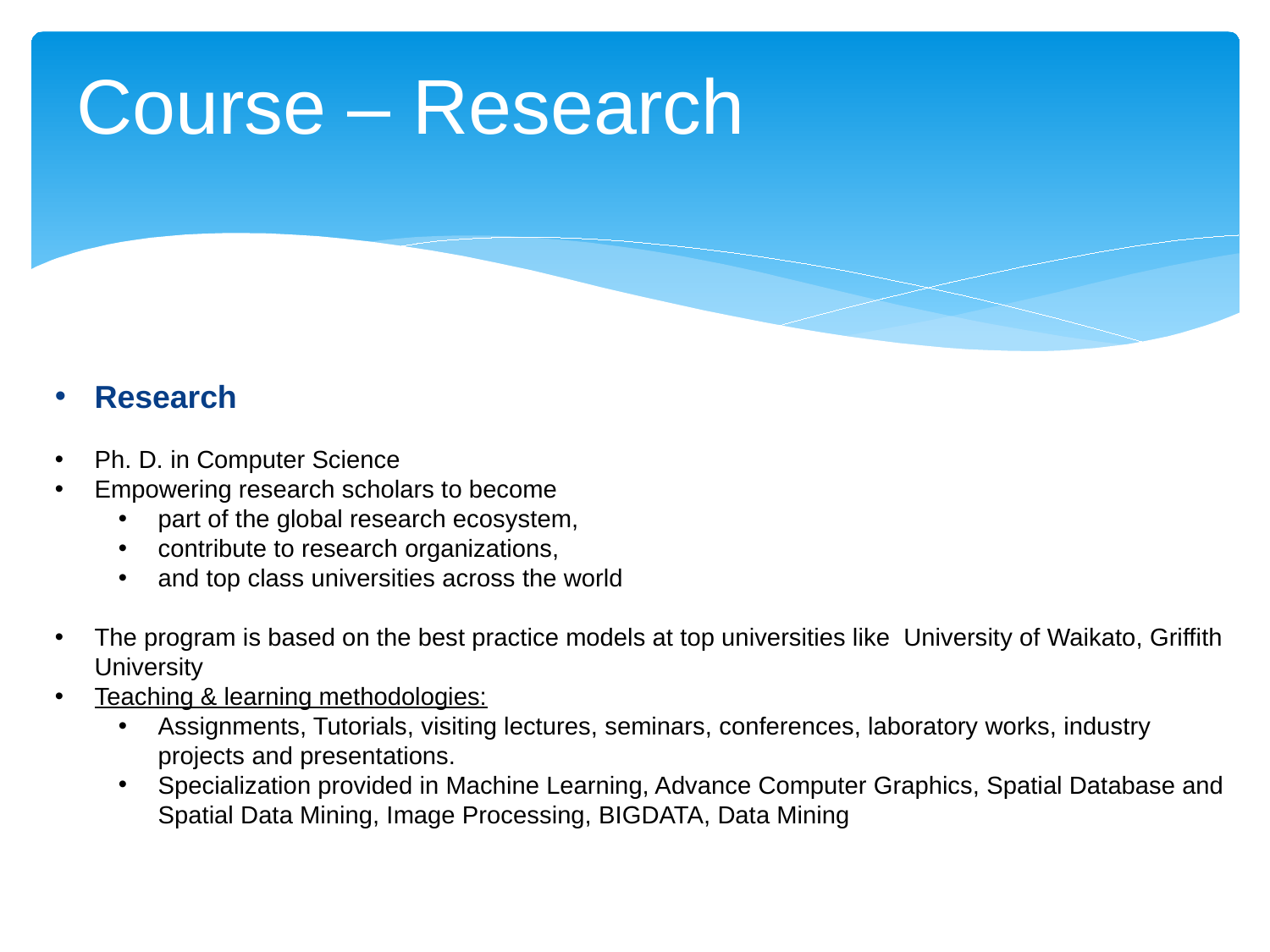

# Course – Research
Research

Ph. D. in Computer Science
Empowering research scholars to become
part of the global research ecosystem,
contribute to research organizations,
and top class universities across the world

The program is based on the best practice models at top universities like  University of Waikato, Griffith University
Teaching & learning methodologies:
Assignments, Tutorials, visiting lectures, seminars, conferences, laboratory works, industry projects and presentations.
Specialization provided in Machine Learning, Advance Computer Graphics, Spatial Database and Spatial Data Mining, Image Processing, BIGDATA, Data Mining